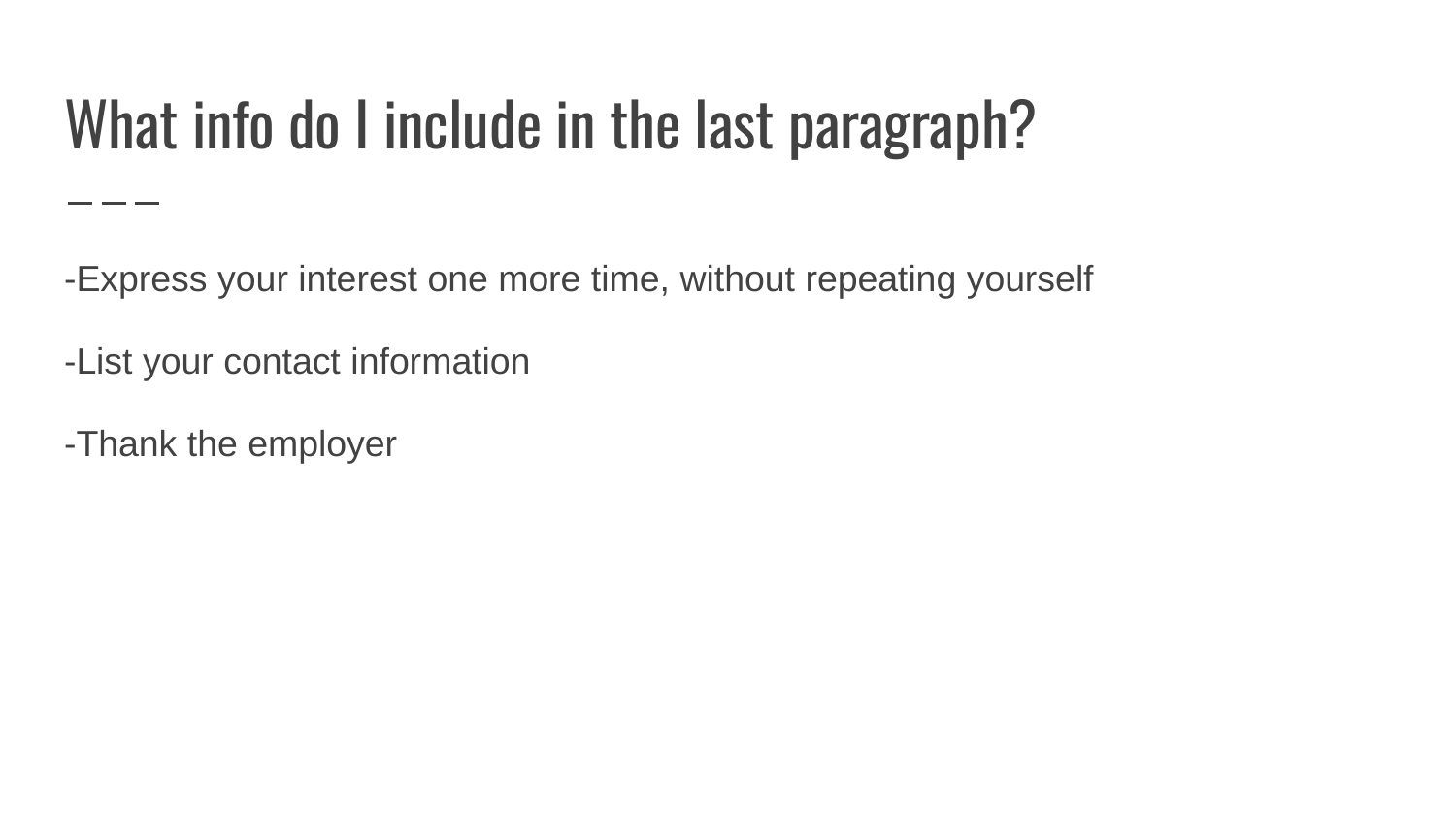

# What info do I include in the last paragraph?
-Express your interest one more time, without repeating yourself
-List your contact information
-Thank the employer